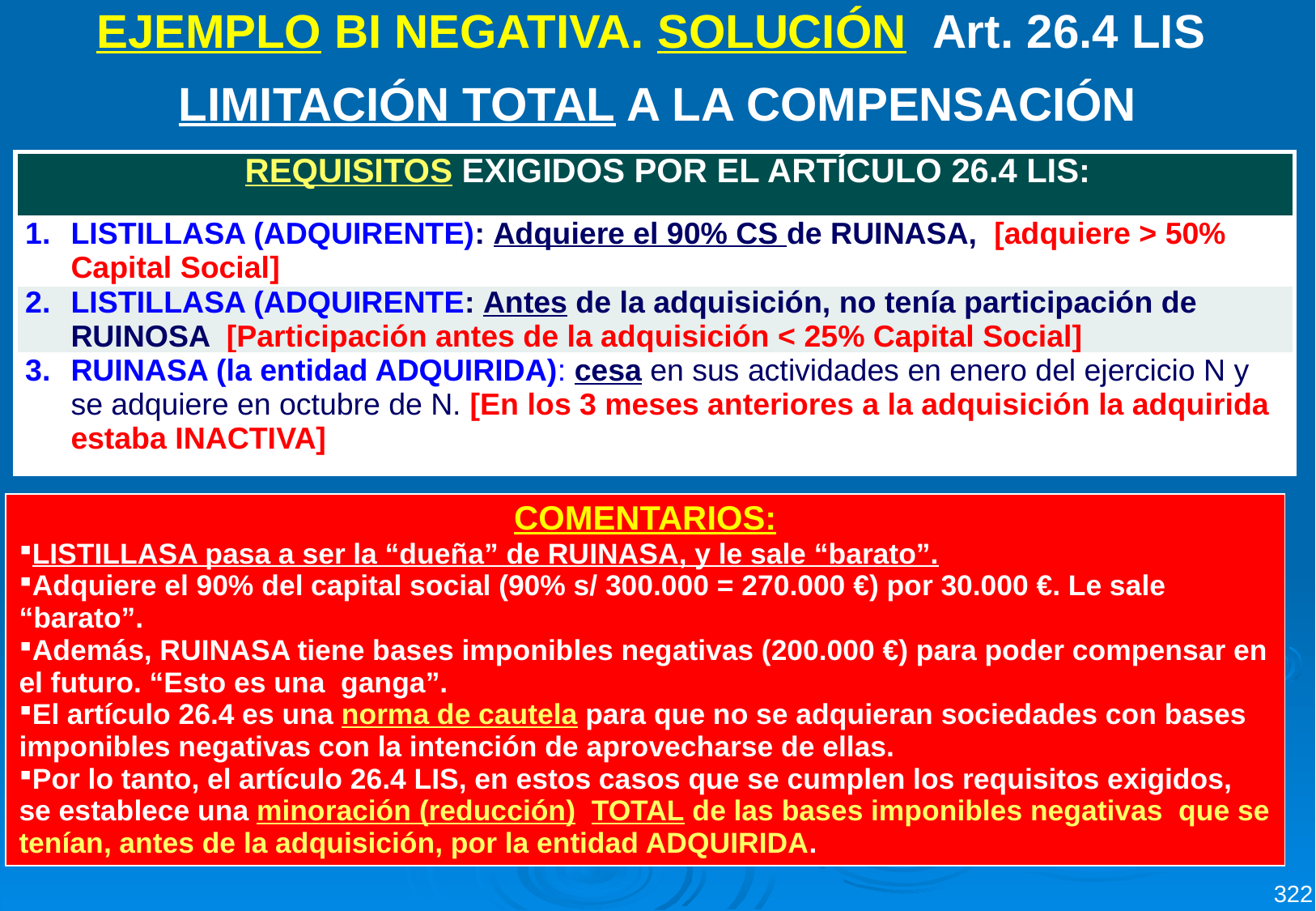

EJEMPLO BI NEGATIVA. SOLUCIÓN  Art. 26.4 LIS

LIMITACIÓN TOTAL A LA COMPENSACIÓN
| REQUISITOS EXIGIDOS POR EL ARTÍCULO 26.4 LIS: |
| --- |
| LISTILLASA (ADQUIRENTE): Adquiere el 90% CS de RUINASA, [adquiere > 50% Capital Social] |
| LISTILLASA (ADQUIRENTE: Antes de la adquisición, no tenía participación de RUINOSA [Participación antes de la adquisición < 25% Capital Social] |
| RUINASA (la entidad ADQUIRIDA): cesa en sus actividades en enero del ejercicio N y se adquiere en octubre de N. [En los 3 meses anteriores a la adquisición la adquirida estaba INACTIVA] |
| COMENTARIOS: LISTILLASA pasa a ser la “dueña” de RUINASA, y le sale “barato”. Adquiere el 90% del capital social (90% s/ 300.000 = 270.000 €) por 30.000 €. Le sale “barato”. Además, RUINASA tiene bases imponibles negativas (200.000 €) para poder compensar en el futuro. “Esto es una ganga”. El artículo 26.4 es una norma de cautela para que no se adquieran sociedades con bases imponibles negativas con la intención de aprovecharse de ellas. Por lo tanto, el artículo 26.4 LIS, en estos casos que se cumplen los requisitos exigidos, se establece una minoración (reducción) TOTAL de las bases imponibles negativas que se tenían, antes de la adquisición, por la entidad ADQUIRIDA. |
| --- |
322